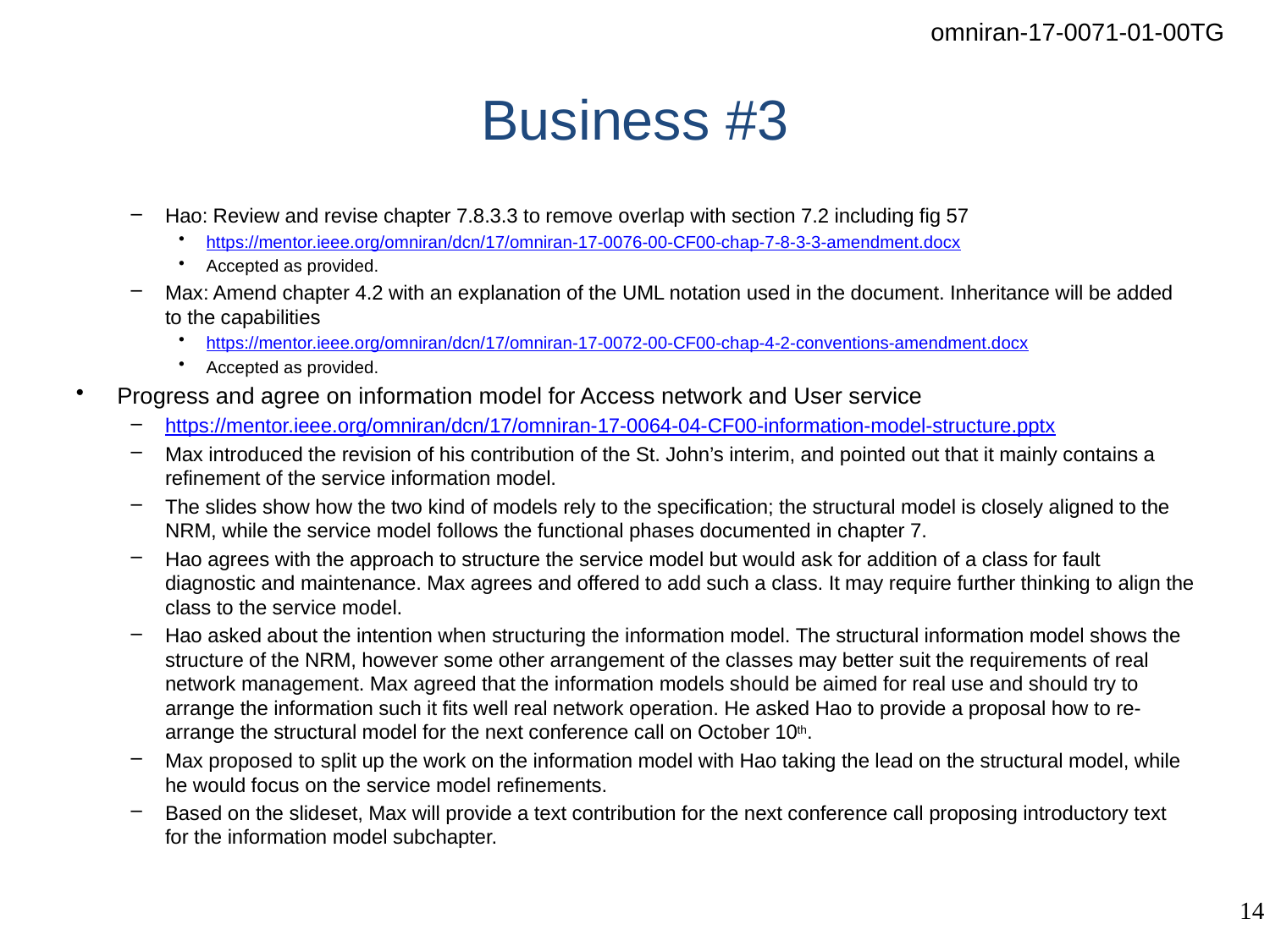

# Business #3
Hao: Review and revise chapter 7.8.3.3 to remove overlap with section 7.2 including fig 57
https://mentor.ieee.org/omniran/dcn/17/omniran-17-0076-00-CF00-chap-7-8-3-3-amendment.docx
Accepted as provided.
Max: Amend chapter 4.2 with an explanation of the UML notation used in the document. Inheritance will be added to the capabilities
https://mentor.ieee.org/omniran/dcn/17/omniran-17-0072-00-CF00-chap-4-2-conventions-amendment.docx
Accepted as provided.
Progress and agree on information model for Access network and User service
https://mentor.ieee.org/omniran/dcn/17/omniran-17-0064-04-CF00-information-model-structure.pptx
Max introduced the revision of his contribution of the St. John’s interim, and pointed out that it mainly contains a refinement of the service information model.
The slides show how the two kind of models rely to the specification; the structural model is closely aligned to the NRM, while the service model follows the functional phases documented in chapter 7.
Hao agrees with the approach to structure the service model but would ask for addition of a class for fault diagnostic and maintenance. Max agrees and offered to add such a class. It may require further thinking to align the class to the service model.
Hao asked about the intention when structuring the information model. The structural information model shows the structure of the NRM, however some other arrangement of the classes may better suit the requirements of real network management. Max agreed that the information models should be aimed for real use and should try to arrange the information such it fits well real network operation. He asked Hao to provide a proposal how to re-arrange the structural model for the next conference call on October 10th.
Max proposed to split up the work on the information model with Hao taking the lead on the structural model, while he would focus on the service model refinements.
Based on the slideset, Max will provide a text contribution for the next conference call proposing introductory text for the information model subchapter.